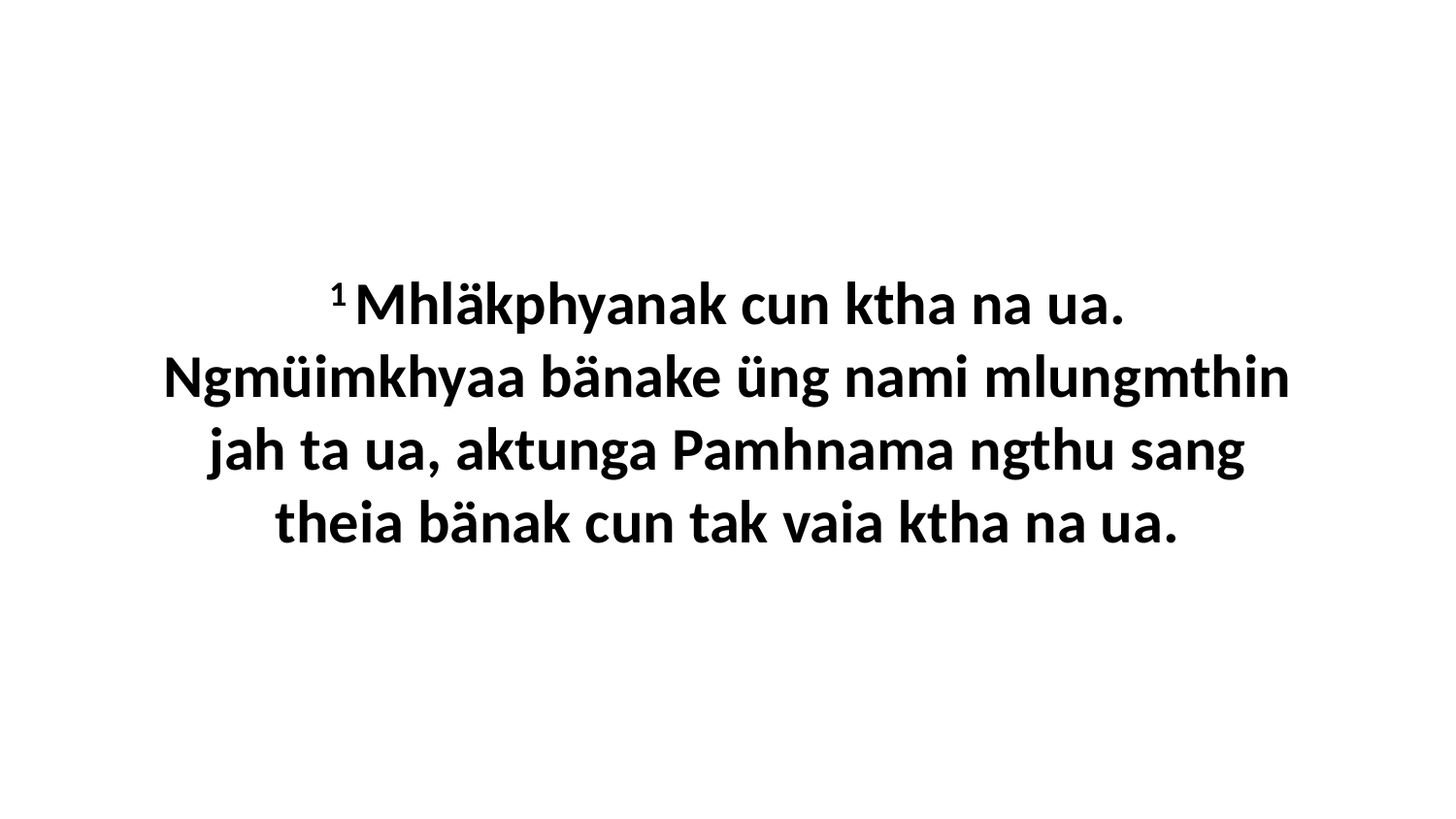

1 Mhläkphyanak cun ktha na ua. Ngmüimkhyaa bänake üng nami mlungmthin jah ta ua, aktunga Pamhnama ngthu sang theia bänak cun tak vaia ktha na ua.